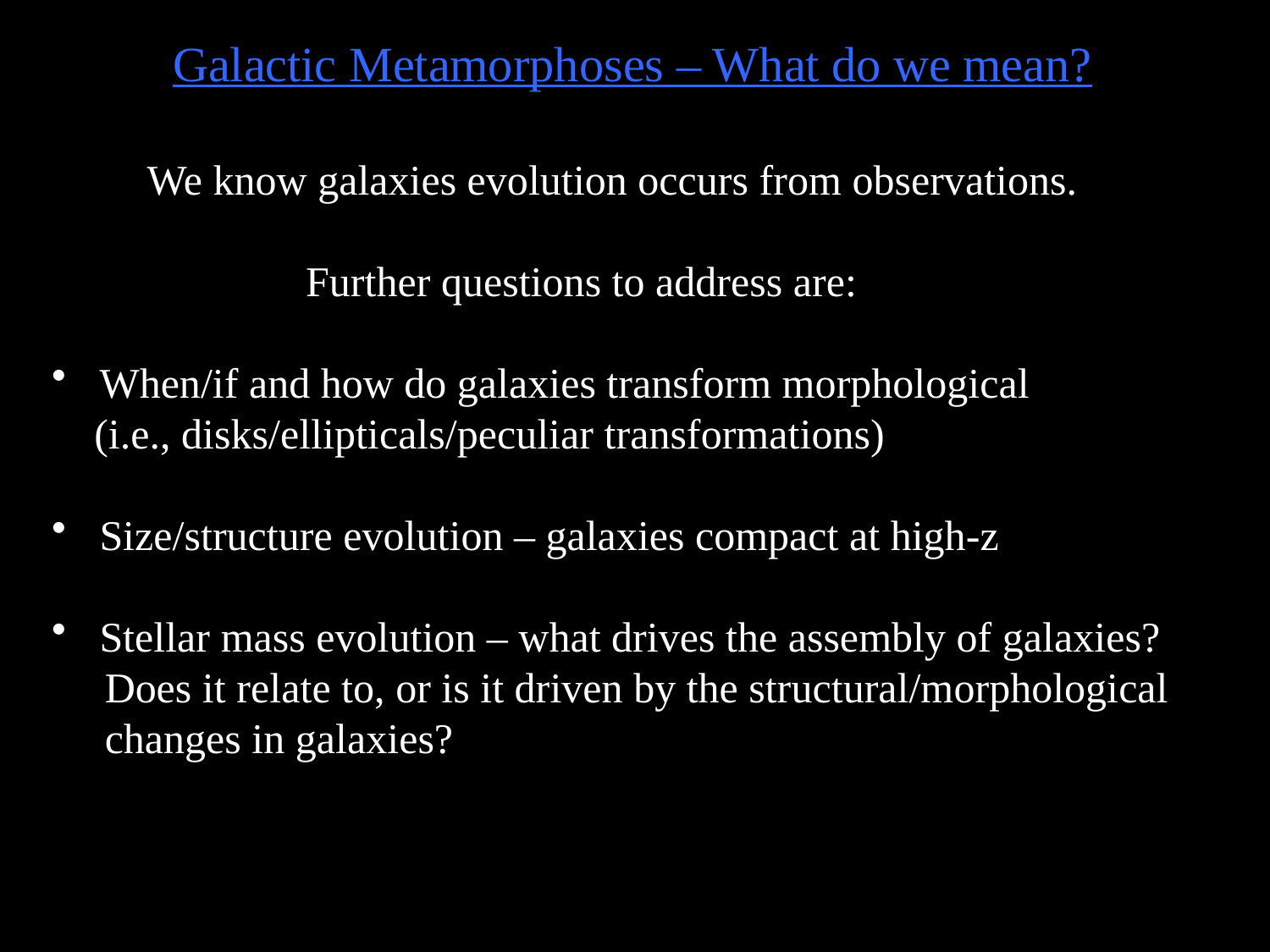

Galactic Metamorphoses – What do we mean?
         We know galaxies evolution occurs from observations.

                        Further questions to address are:

When/if and how do galaxies transform morphological
    (i.e., disks/ellipticals/peculiar transformations)

Size/structure evolution – galaxies compact at high-z

Stellar mass evolution – what drives the assembly of galaxies?
     Does it relate to, or is it driven by the structural/morphological
     changes in galaxies?